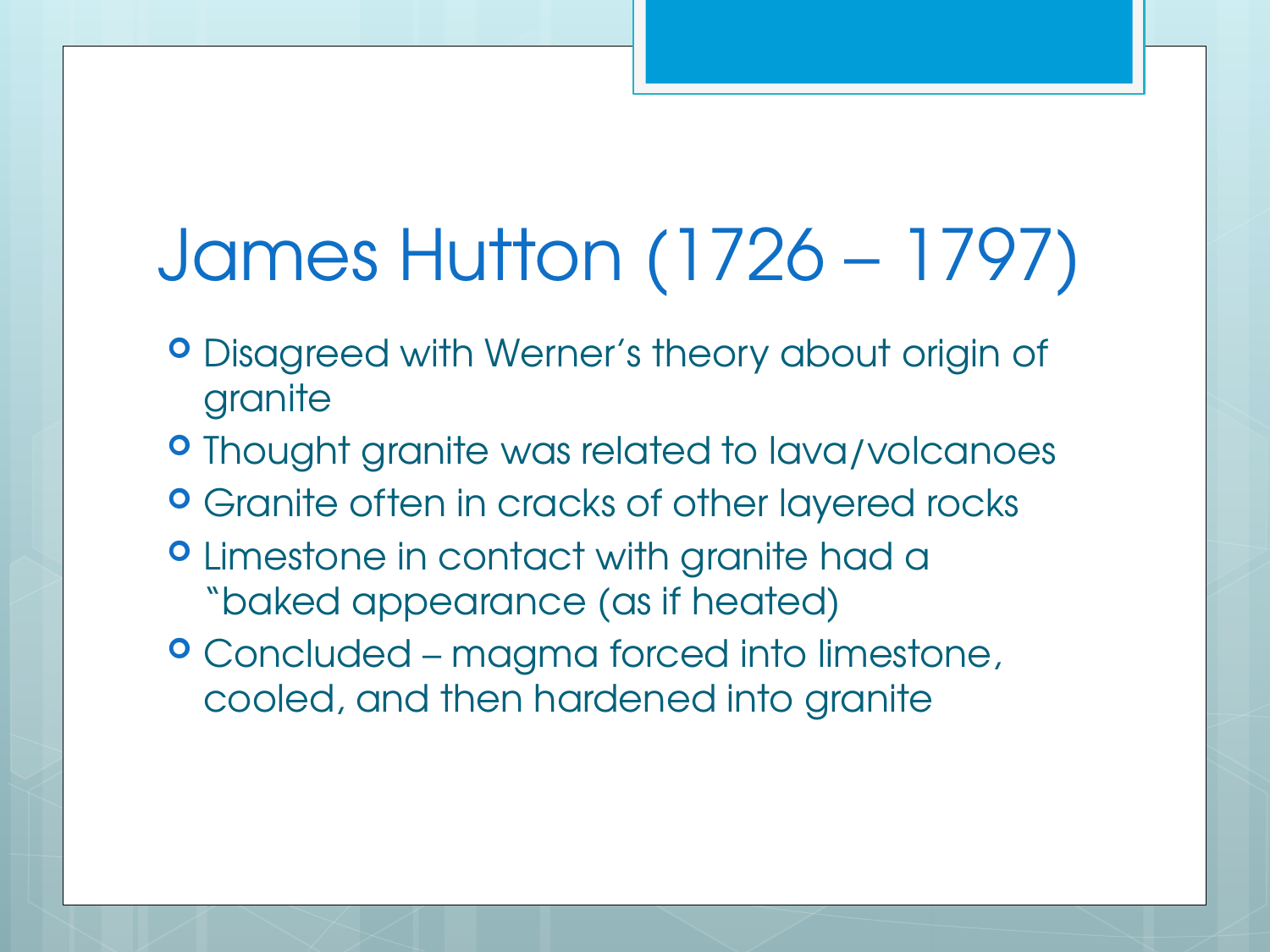

# James Hutton (1726 – 1797)
Disagreed with Werner’s theory about origin of granite
Thought granite was related to lava/volcanoes
Granite often in cracks of other layered rocks
Limestone in contact with granite had a “baked appearance (as if heated)
Concluded – magma forced into limestone, cooled, and then hardened into granite